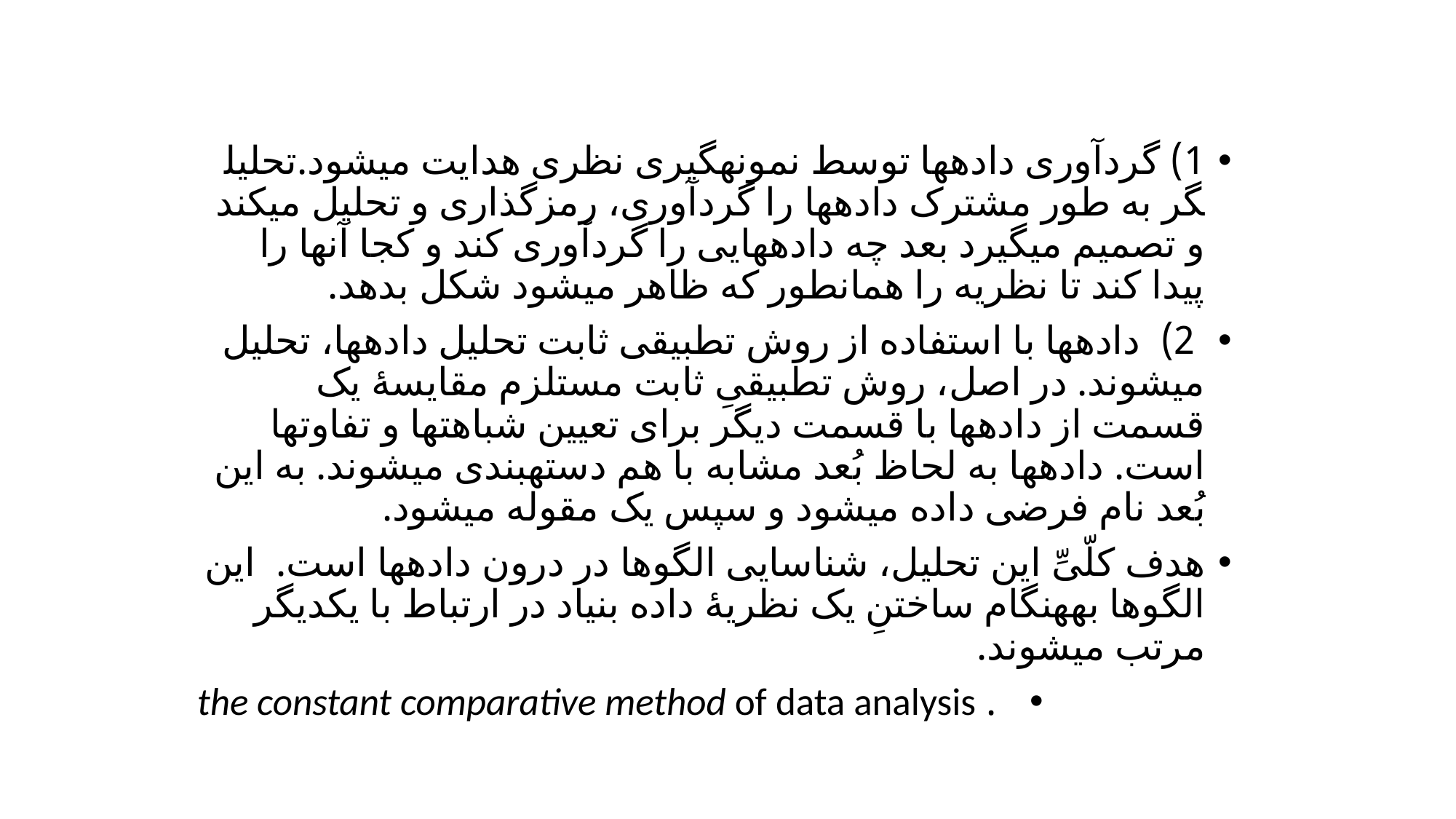

1) گردآوری داده­ها توسط نمونه­گیری نظری هدایت می­شود.تحلیل­گر به طور مشترک داده­ها را گردآوری، رمزگذاری و تحلیل می­کند و تصمیم می­گیرد بعد چه داده­هایی را گردآوری کند و کجا آنها را پیدا کند تا نظریه را همان­طور که ظاهر می­شود شکل بدهد.
 2)  داده­ها با استفاده از روش تطبیقی ثابت تحلیل داده­ها، تحلیل می­شوند. در اصل، روش تطبیقیِ ثابت مستلزم مقایسۀ یک قسمت از داده­ها با قسمت دیگر برای تعیین شباهت­ها و تفاوت­ها است. داده­ها به لحاظ بُعد مشابه با هم دسته­بندی می­شوند. به این بُعد نام فرضی داده می­شود و سپس یک مقوله می­شود.
هدف کلّیِّ این تحلیل، شناسایی الگوها در درون داده­ها است.  این الگوها به­هنگام ساختنِ یک نظریۀ داده­ بنیاد در ارتباط با یکدیگر مرتب می­شوند.
. the constant comparative method of data analysis